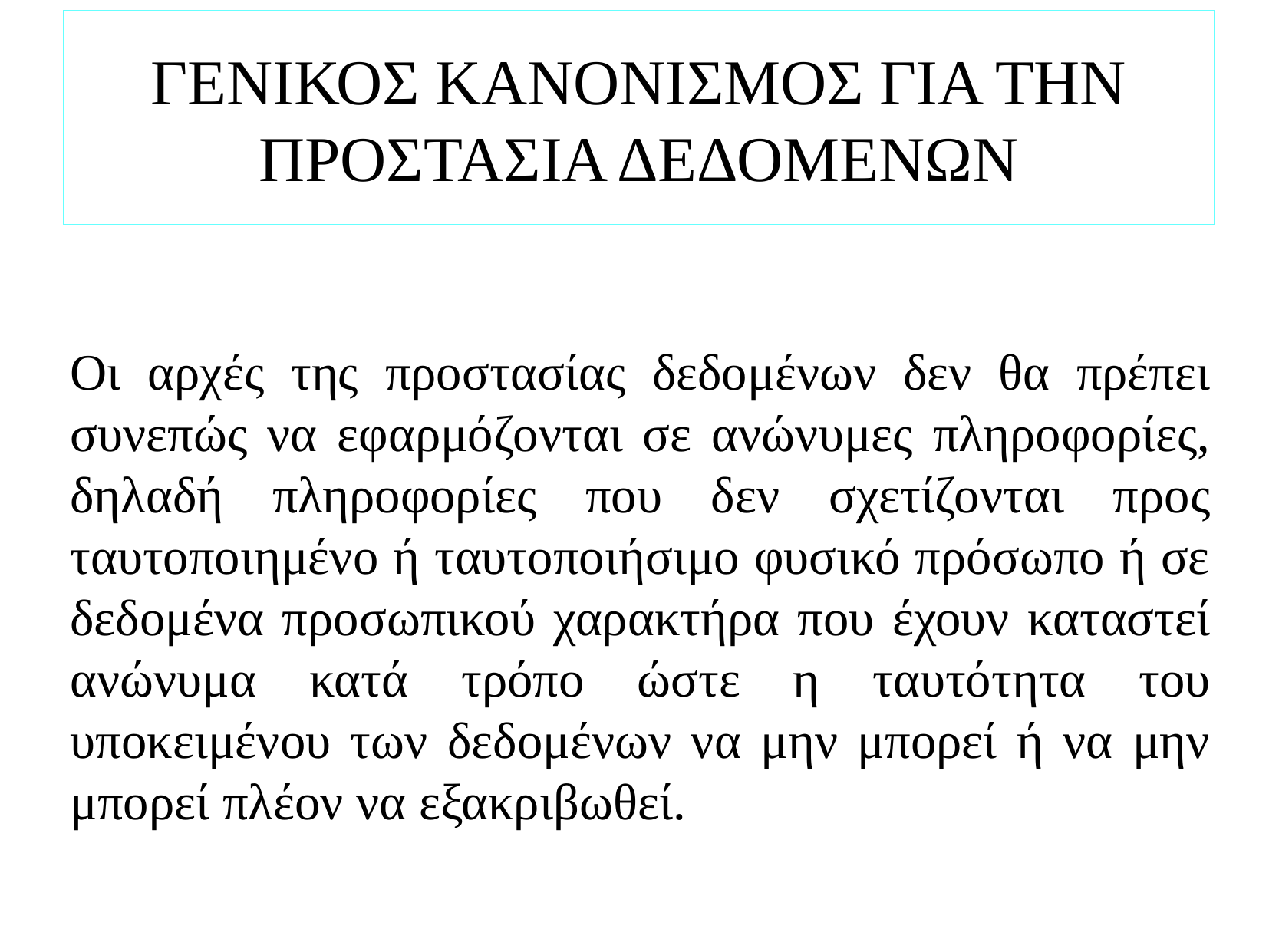

# ΓΕΝΙΚΟΣ ΚΑΝΟΝΙΣΜΟΣ ΓΙΑ ΤΗΝ ΠΡΟΣΤΑΣΙΑ ΔΕΔΟΜΕΝΩΝ
Οι αρχές της προστασίας δεδομένων δεν θα πρέπει συνεπώς να εφαρμόζονται σε ανώνυμες πληροφορίες, δηλαδή πληροφορίες που δεν σχετίζονται προς ταυτοποιημένο ή ταυτοποιήσιμο φυσικό πρόσωπο ή σε δεδομένα προσωπικού χαρακτήρα που έχουν καταστεί ανώνυμα κατά τρόπο ώστε η ταυτότητα του υποκειμένου των δεδομένων να μην μπορεί ή να μην μπορεί πλέον να εξακριβωθεί.